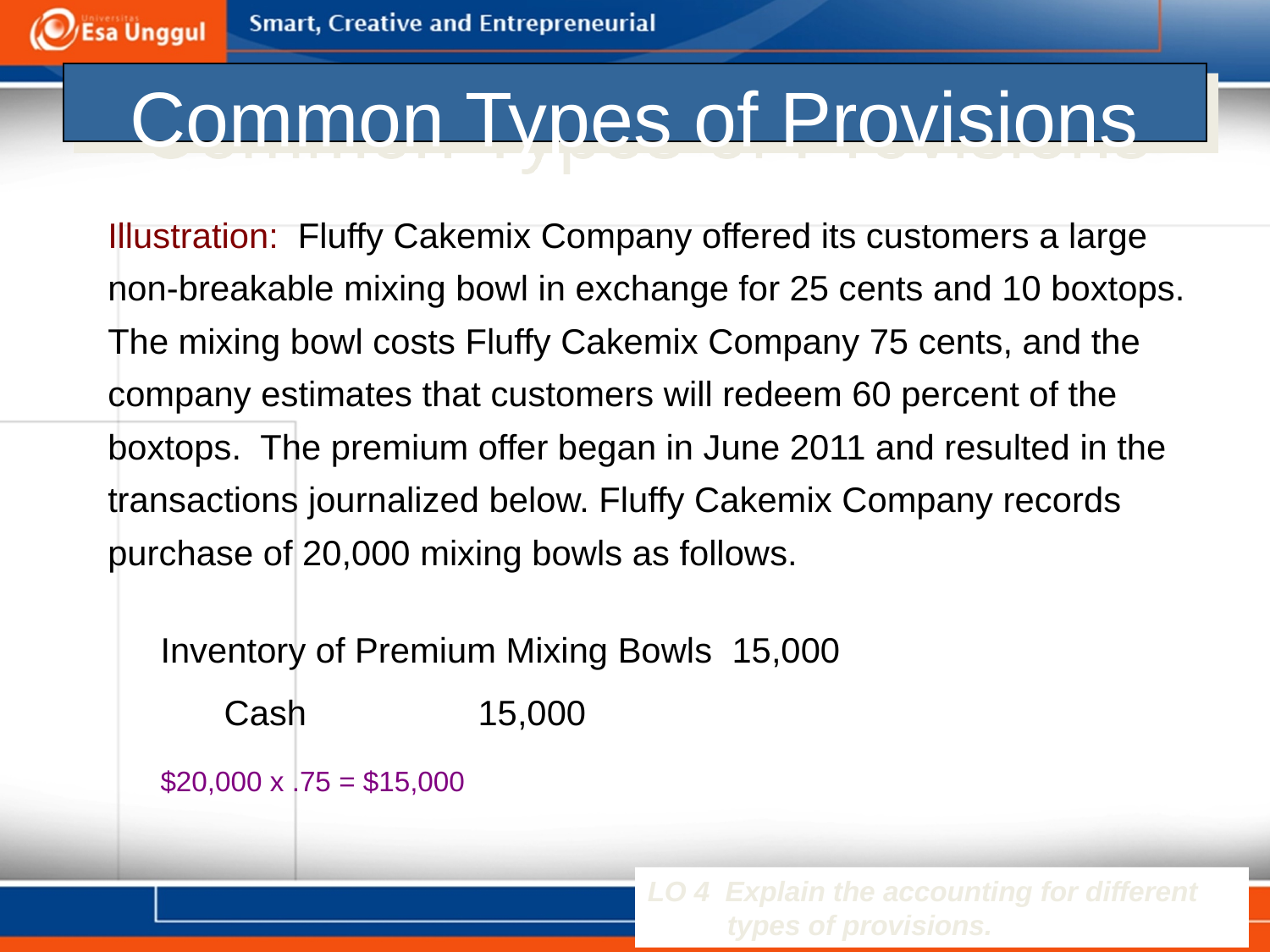

# Common Types of Provisions
Illustration:  Fluffy Cakemix Company offered its customers a large non-breakable mixing bowl in exchange for 25 cents and 10 boxtops. The mixing bowl costs Fluffy Cakemix Company 75 cents, and the company estimates that customers will redeem 60 percent of the boxtops.  The premium offer began in June 2011 and resulted in the transactions journalized below. Fluffy Cakemix Company records purchase of 20,000 mixing bowls as follows.
Inventory of Premium Mixing Bowls 	15,000
	Cash 		15,000
$20,000 x .75 = $15,000
LO 4  Explain the accounting for different types of provisions.